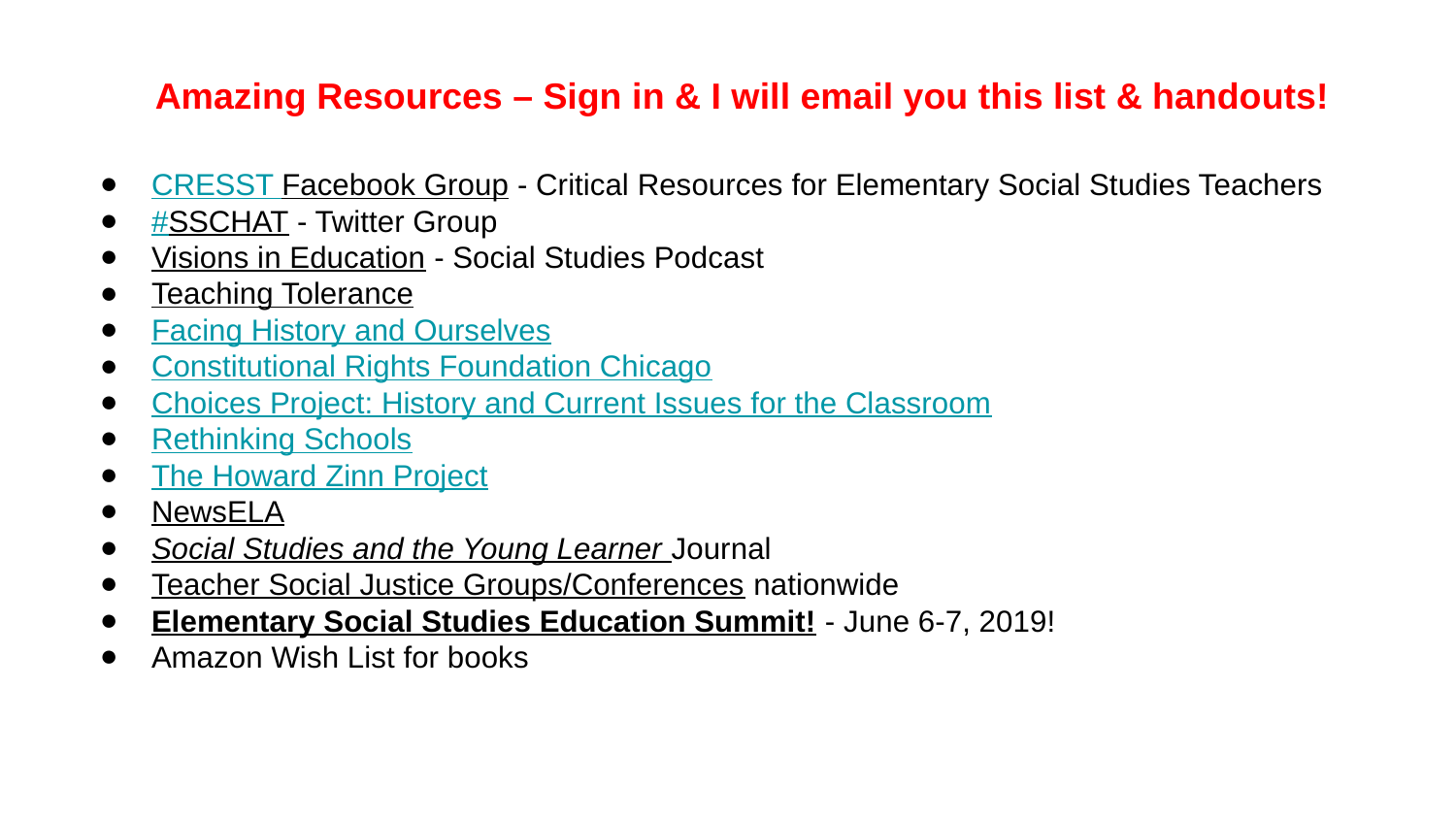

# Amazing Resources – Sign in & I will email you this list & handouts!

CRESST Facebook Group - Critical Resources for Elementary Social Studies Teachers
#SSCHAT - Twitter Group
Visions in Education - Social Studies Podcast
Teaching Tolerance
Facing History and Ourselves
Constitutional Rights Foundation Chicago
Choices Project: History and Current Issues for the Classroom
Rethinking Schools
The Howard Zinn Project
NewsELA
Social Studies and the Young Learner Journal
Teacher Social Justice Groups/Conferences nationwide
Elementary Social Studies Education Summit! - June 6-7, 2019!
Amazon Wish List for books